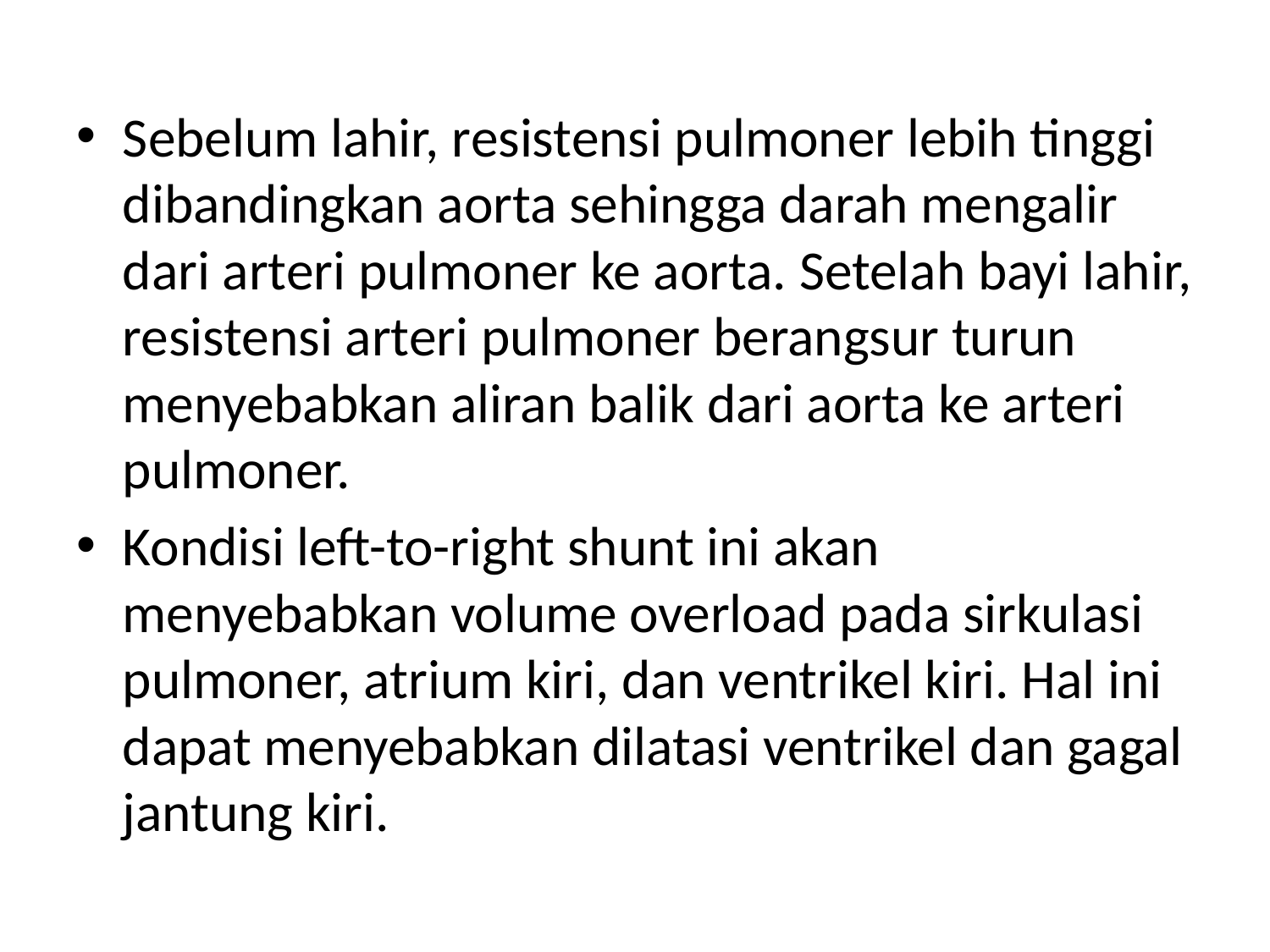

Sebelum lahir, resistensi pulmoner lebih tinggi dibandingkan aorta sehingga darah mengalir dari arteri pulmoner ke aorta. Setelah bayi lahir, resistensi arteri pulmoner berangsur turun menyebabkan aliran balik dari aorta ke arteri pulmoner.
Kondisi left-to-right shunt ini akan menyebabkan volume overload pada sirkulasi pulmoner, atrium kiri, dan ventrikel kiri. Hal ini dapat menyebabkan dilatasi ventrikel dan gagal jantung kiri.